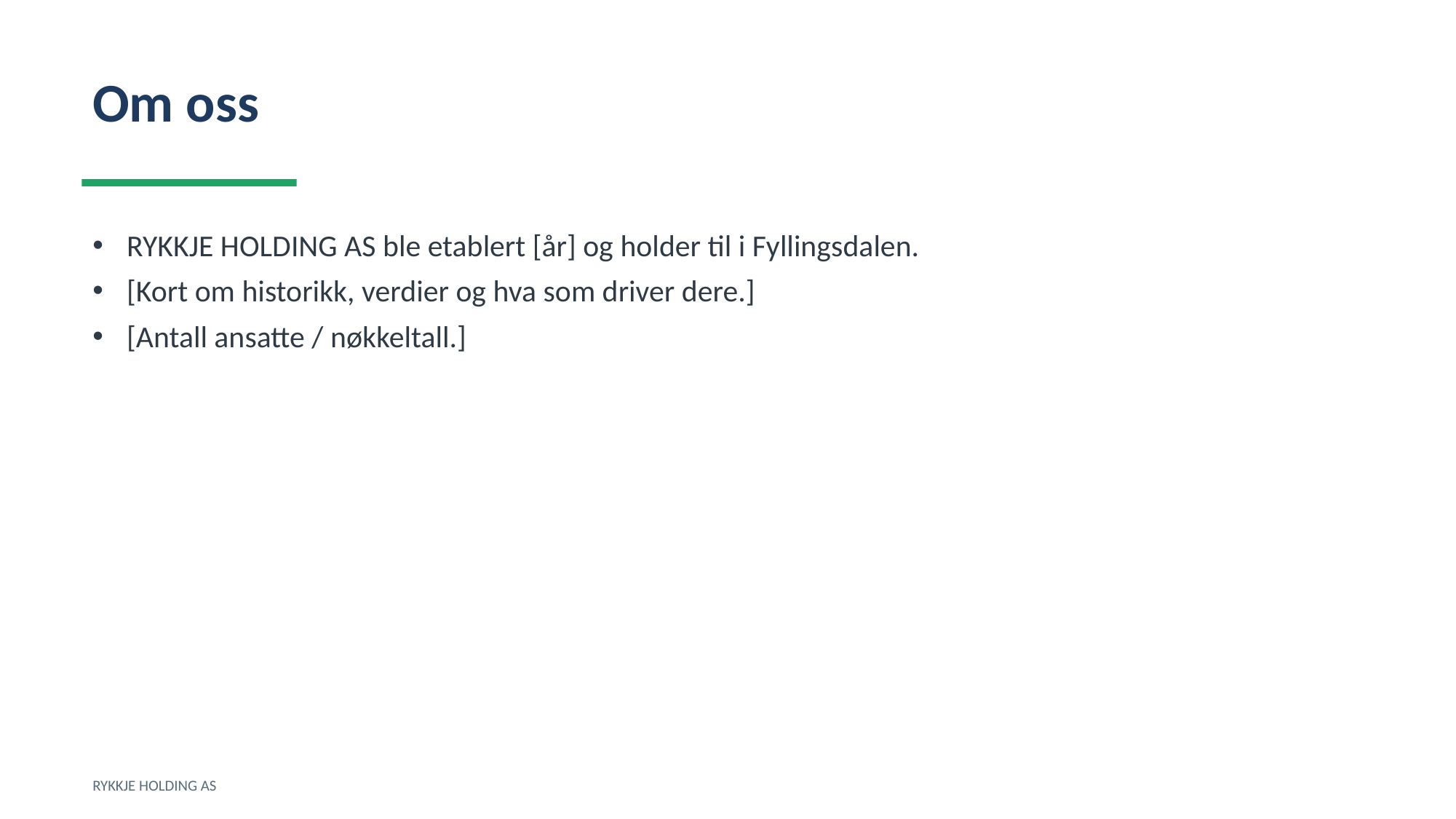

Om oss

RYKKJE HOLDING AS ble etablert [år] og holder til i Fyllingsdalen.
[Kort om historikk, verdier og hva som driver dere.]
[Antall ansatte / nøkkeltall.]
RYKKJE HOLDING AS